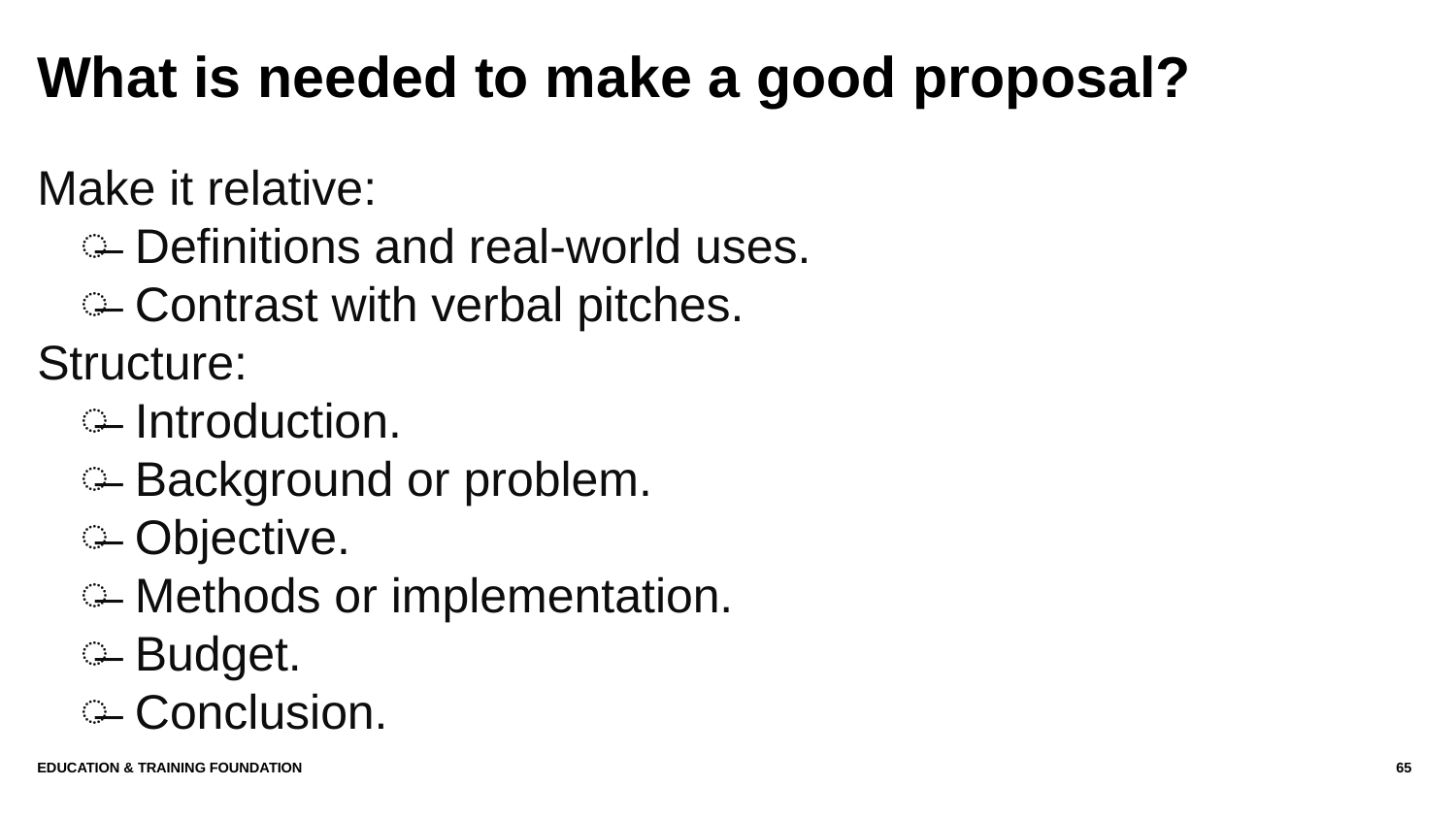

# What is needed to make a good proposal?
Make it relative:
Definitions and real-world uses.
Contrast with verbal pitches.
Structure:
Introduction.
Background or problem.
Objective.
Methods or implementation.
Budget.
Conclusion.
Education & Training Foundation
65